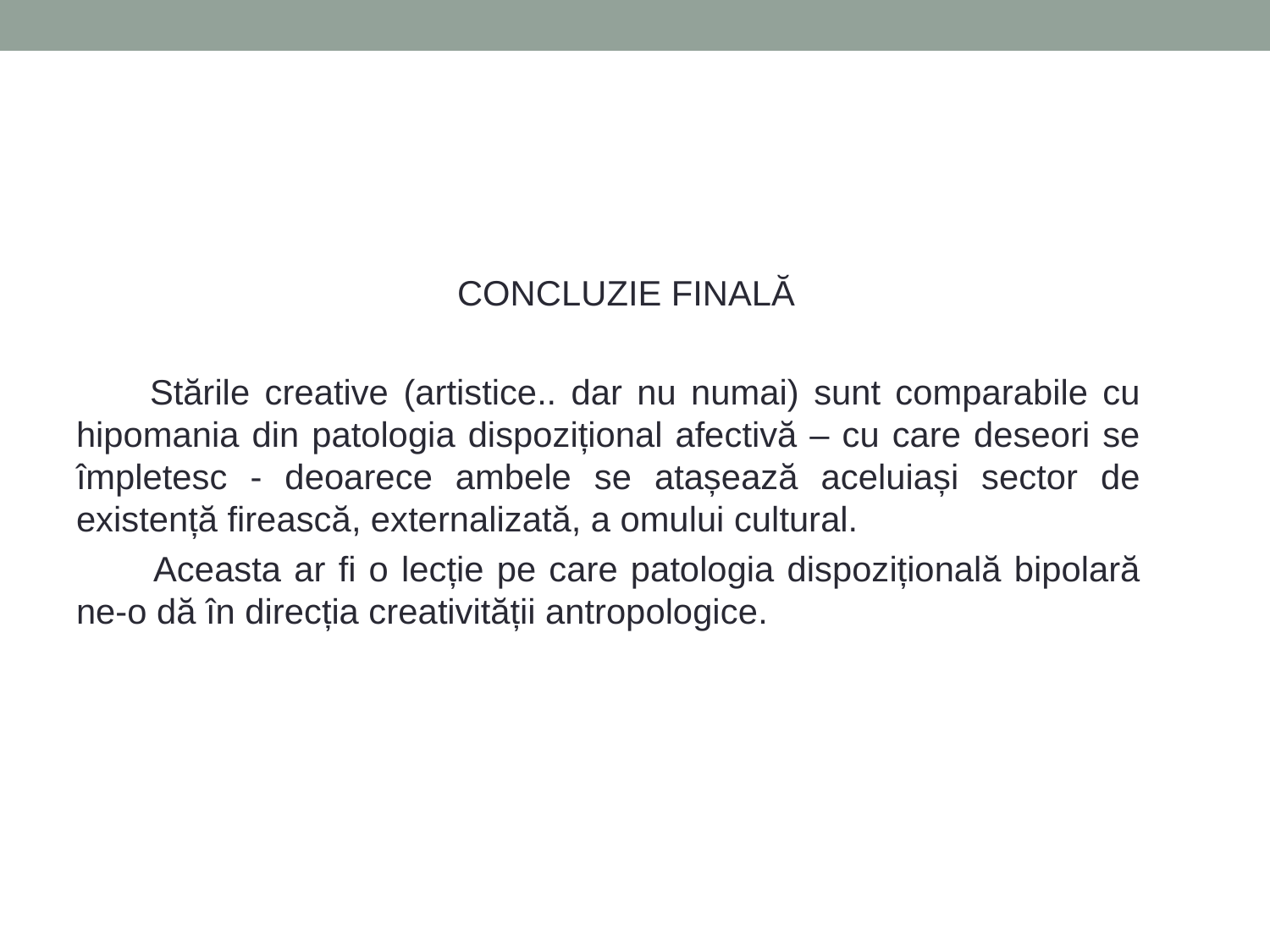

CONCLUZIE FINALĂ

     Stările creative (artistice.. dar nu numai) sunt comparabile cu hipomania din patologia dispozițional afectivă – cu care deseori se împletesc - deoarece ambele se atașează aceluiași sector de existență firească, externalizată, a omului cultural.
      Aceasta ar fi o lecție pe care patologia dispozițională bipolară ne-o dă în direcția creativității antropologice.